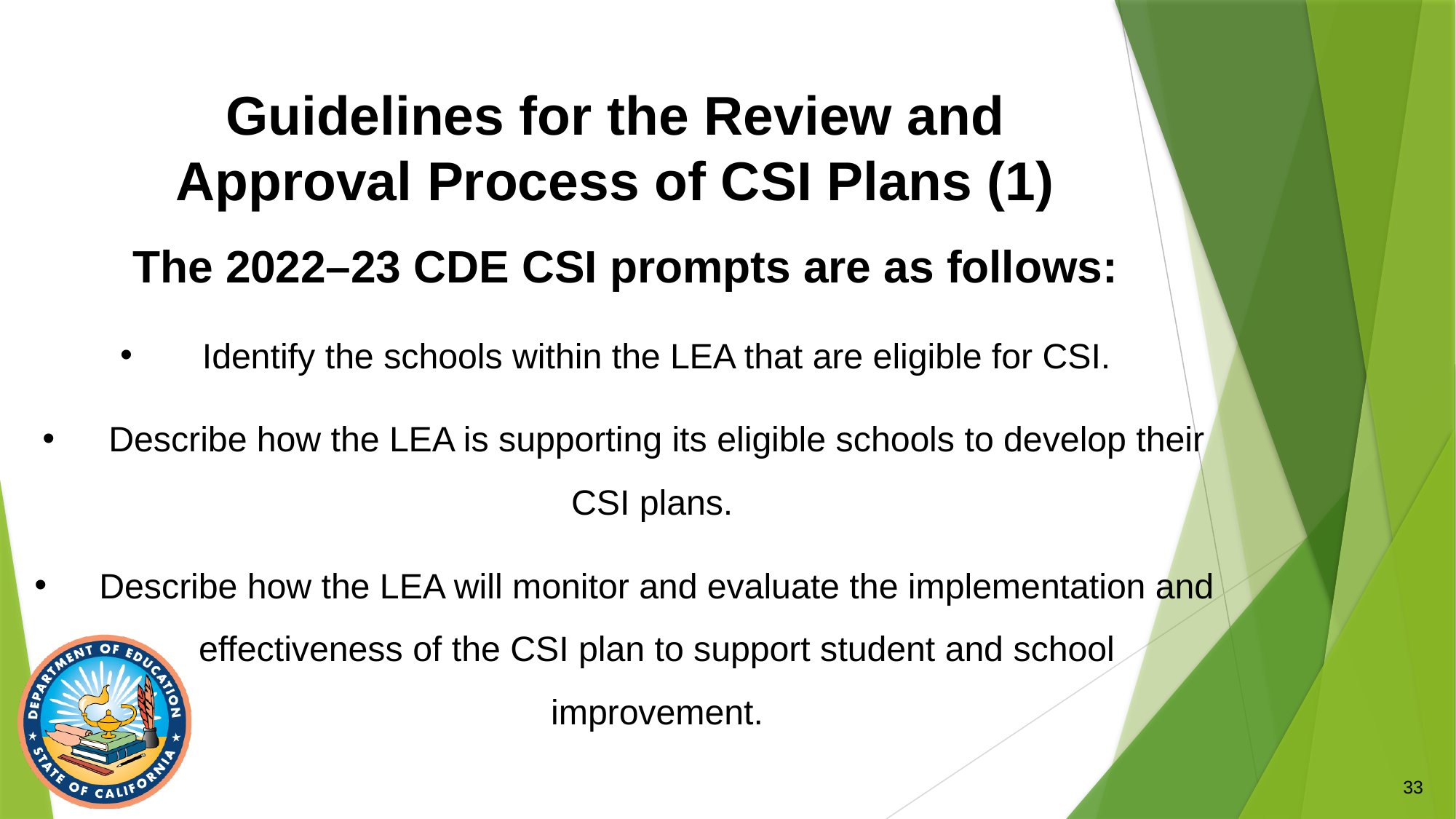

# Guidelines for the Review and Approval Process of CSI Plans (1)
The 2022–23 CDE CSI prompts are as follows:
Identify the schools within the LEA that are eligible for CSI.
Describe how the LEA is supporting its eligible schools to develop their CSI plans.
Describe how the LEA will monitor and evaluate the implementation and effectiveness of the CSI plan to support student and school improvement.

33